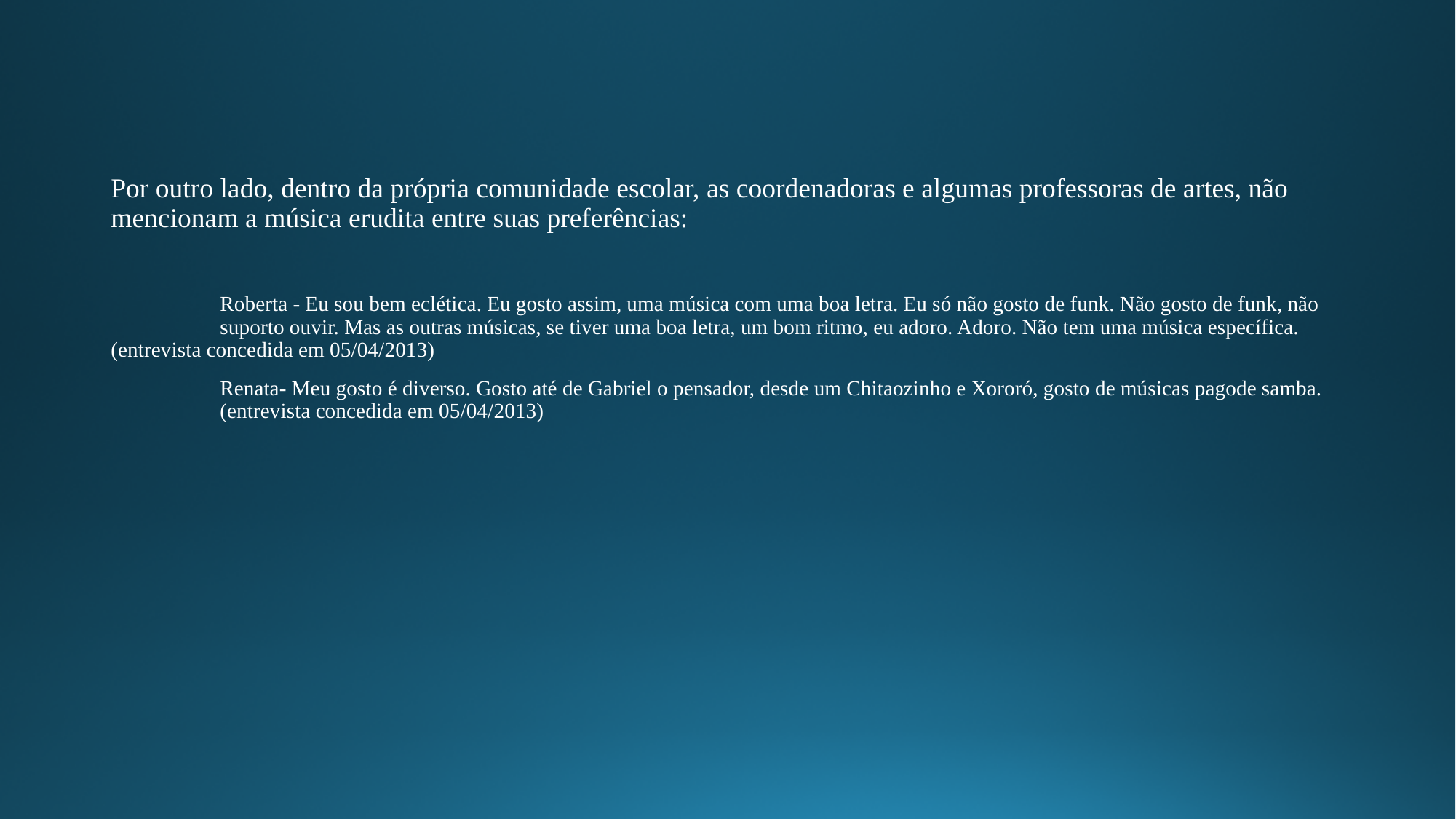

Por outro lado, dentro da própria comunidade escolar, as coordenadoras e algumas professoras de artes, não mencionam a música erudita entre suas preferências:

	Roberta - Eu sou bem eclética. Eu gosto assim, uma música com uma boa letra. Eu só não gosto de funk. Não gosto de funk, não 	suporto ouvir. Mas as outras músicas, se tiver uma boa letra, um bom ritmo, eu adoro. Adoro. Não tem uma música específica. 	(entrevista concedida em 05/04/2013)
	Renata- Meu gosto é diverso. Gosto até de Gabriel o pensador, desde um Chitaozinho e Xororó, gosto de músicas pagode samba. 	(entrevista concedida em 05/04/2013)